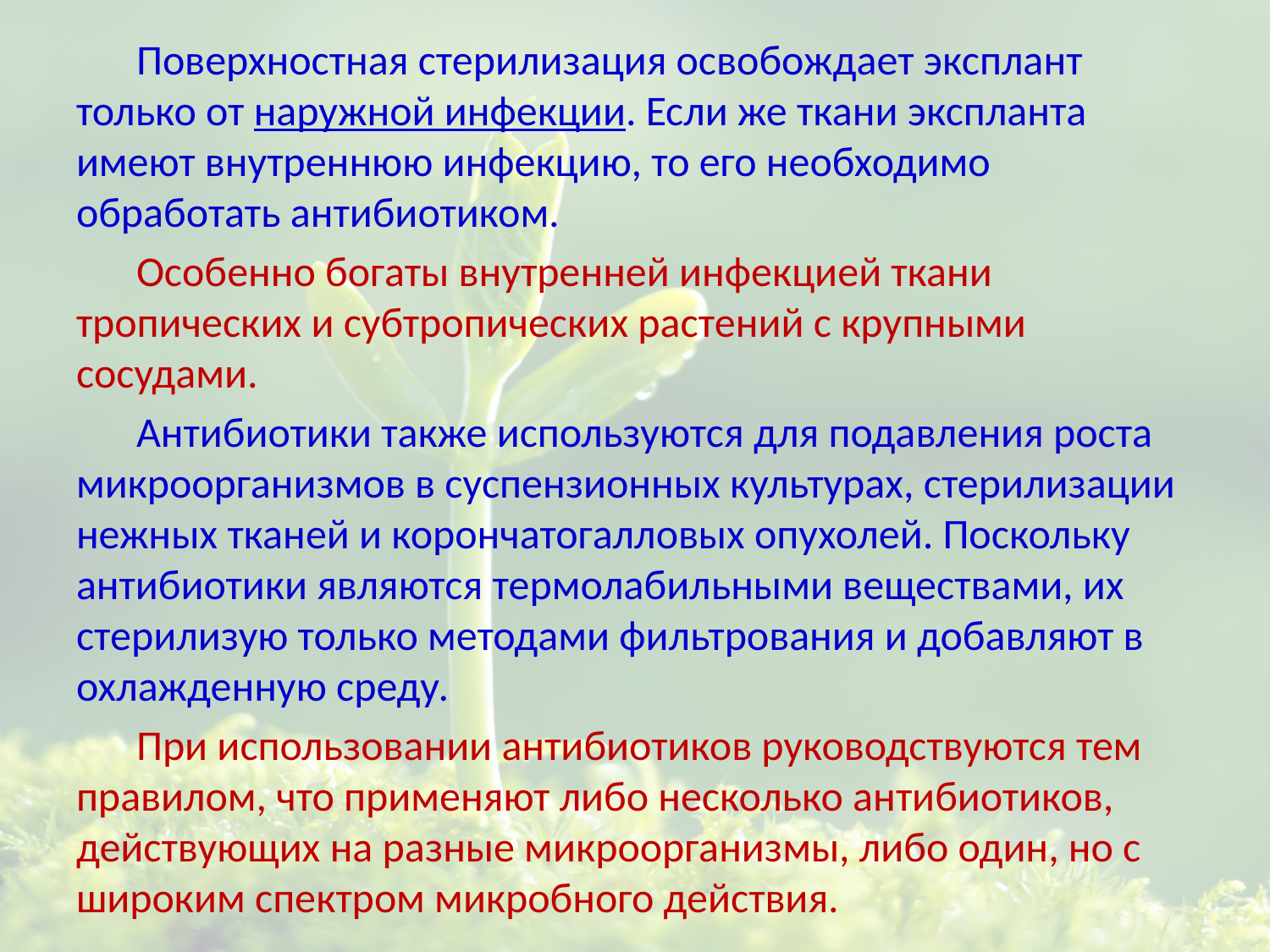

Поверхностная стерилизация освобождает эксплант только от наружной инфекции. Если же ткани экспланта имеют внутреннюю инфекцию, то его необходимо обработать антибиотиком.
Особенно богаты внутренней инфекцией ткани тропических и субтропических растений с крупными сосудами.
Антибиотики также используются для подавления роста микроорганизмов в суспензионных культурах, стерилизации нежных тканей и корончатогалловых опухолей. Поскольку антибиотики являются термолабильными веществами, их стерилизую только методами фильтрования и добавляют в охлажденную среду.
При использовании антибиотиков руководствуются тем правилом, что применяют либо несколько антибиотиков, действующих на разные микроорганизмы, либо один, но с широким спектром микробного действия.